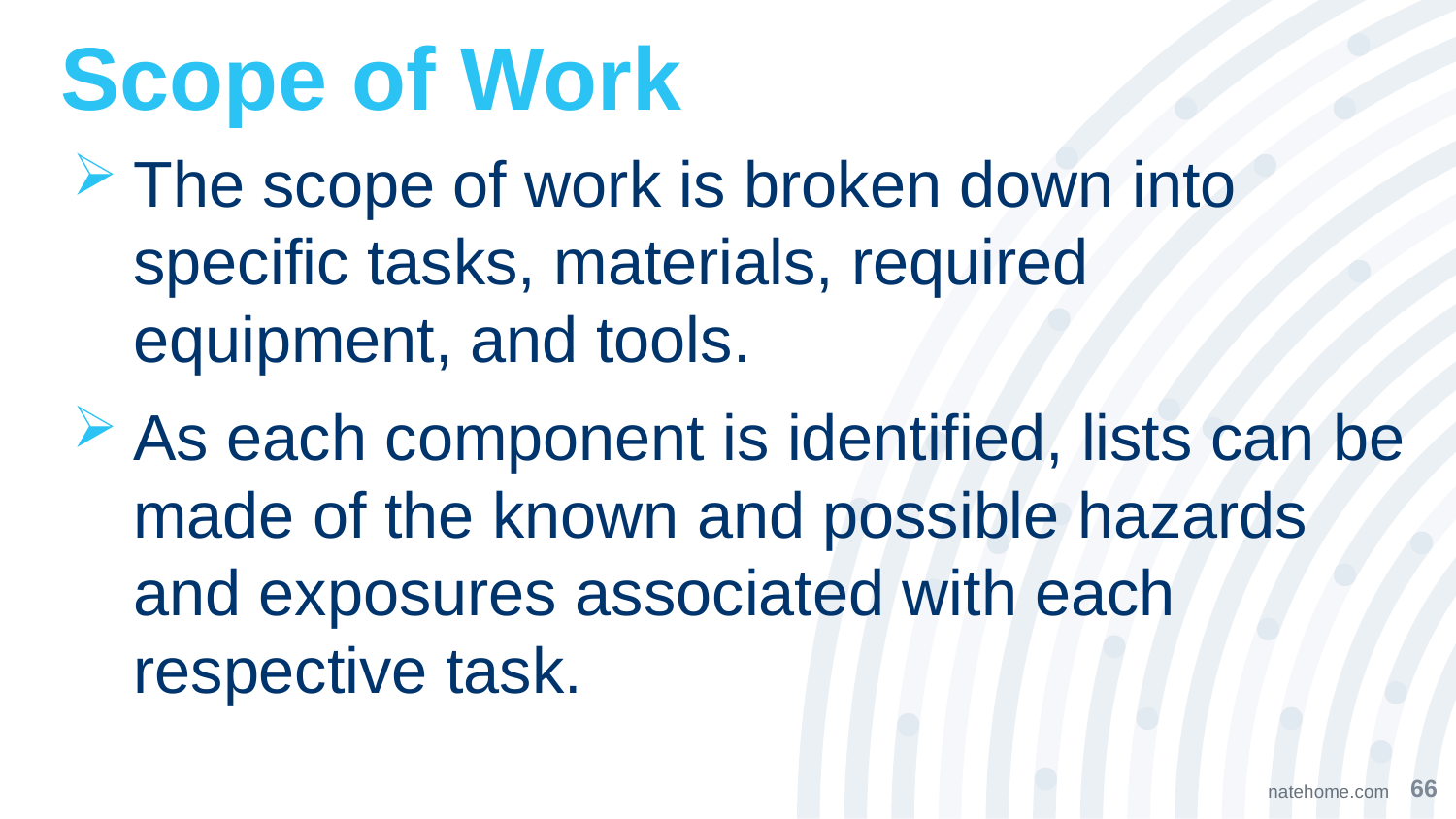

# Scope of Work
The scope of work is broken down into specific tasks, materials, required equipment, and tools.
As each component is identified, lists can be made of the known and possible hazards and exposures associated with each respective task.
66
natehome.com